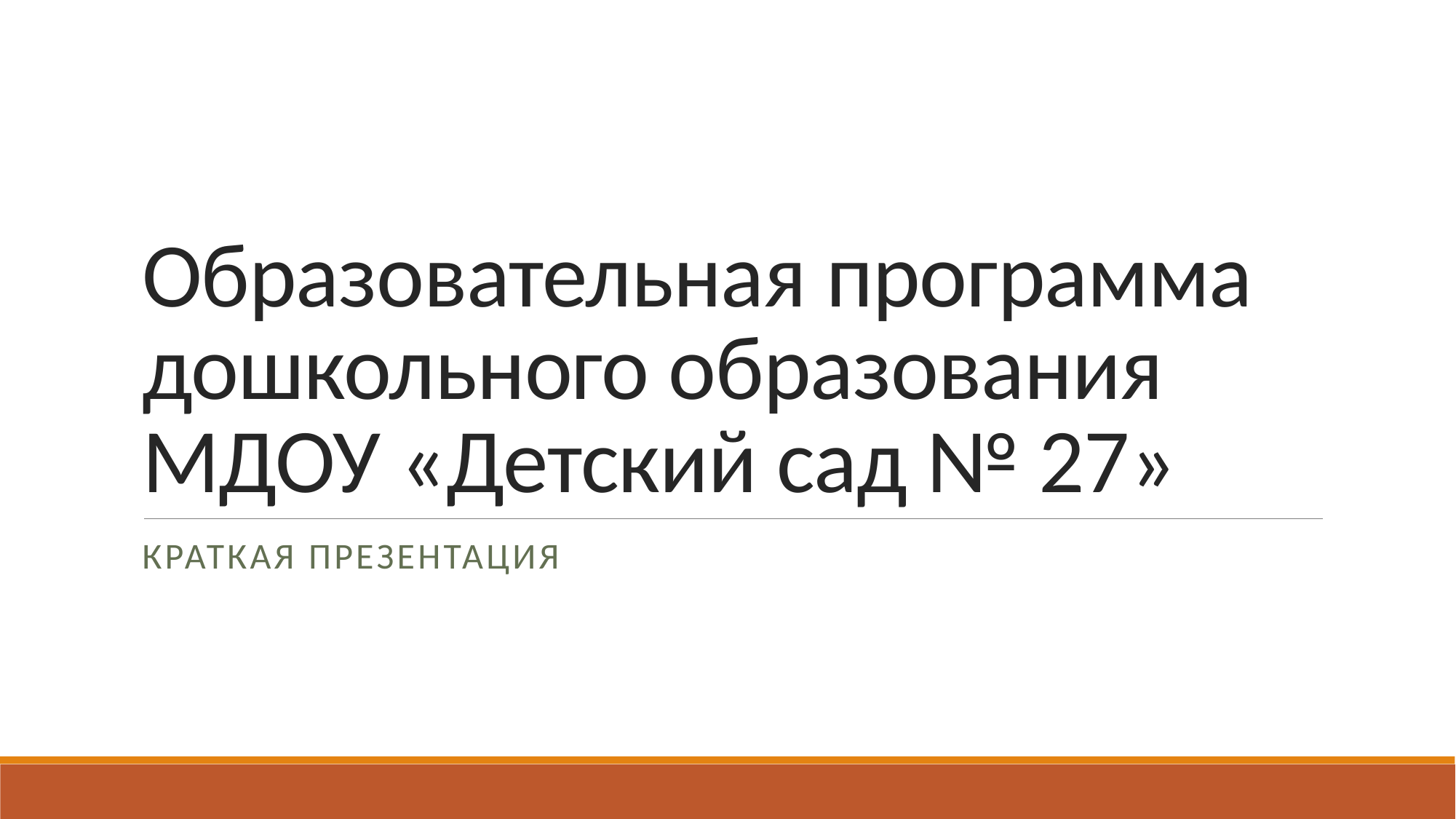

# Образовательная программа дошкольного образования МДОУ «Детский сад № 27»
Краткая презентация